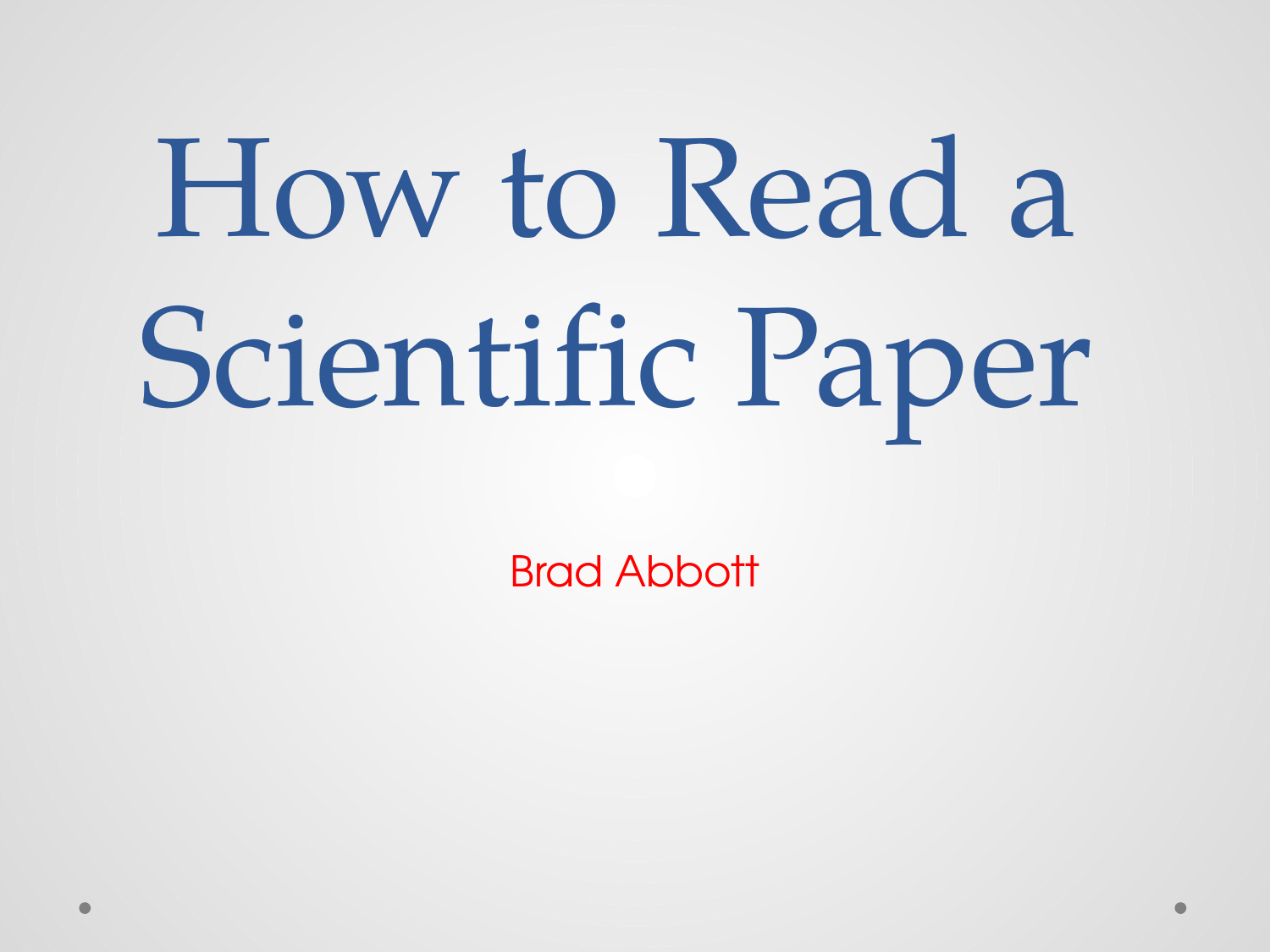

# How to Read a Scientific Paper
Brad Abbott